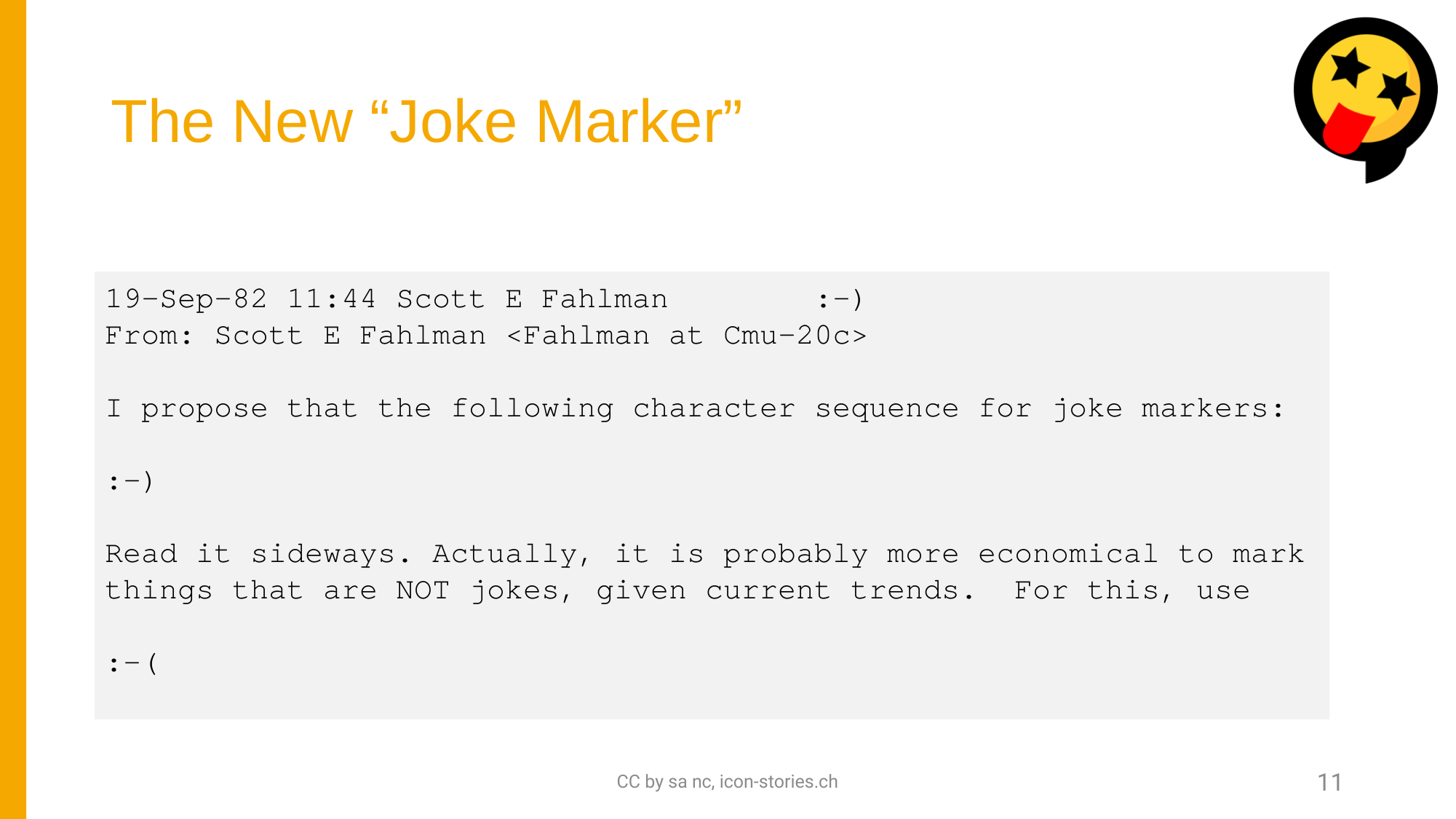

# The New “Joke Marker”
19-Sep-82 11:44 Scott E Fahlman        :-)
From: Scott E Fahlman <Fahlman at Cmu-20c>

I propose that the following character sequence for joke markers:

:-)

Read it sideways. Actually, it is probably more economical to mark
things that are NOT jokes, given current trends.  For this, use

:-(

CC by sa nc, icon-stories.ch
11